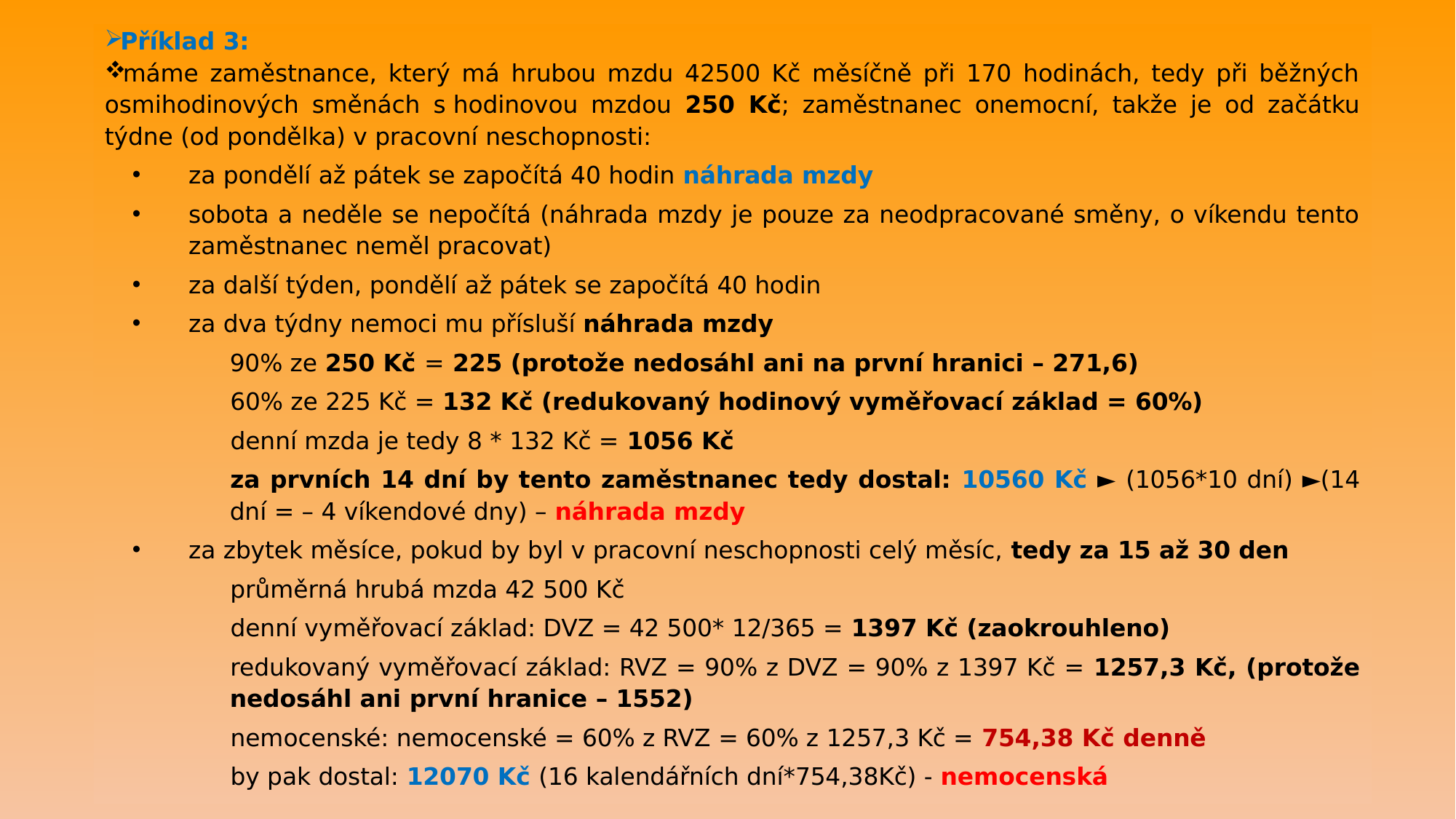

Příklad 3:
máme zaměstnance, který má hrubou mzdu 42500 Kč měsíčně při 170 hodinách, tedy při běžných osmihodinových směnách s hodinovou mzdou 250 Kč; zaměstnanec onemocní, takže je od začátku týdne (od pondělka) v pracovní neschopnosti:
za pondělí až pátek se započítá 40 hodin náhrada mzdy
sobota a neděle se nepočítá (náhrada mzdy je pouze za neodpracované směny, o víkendu tento zaměstnanec neměl pracovat)
za další týden, pondělí až pátek se započítá 40 hodin
za dva týdny nemoci mu přísluší náhrada mzdy
90% ze 250 Kč = 225 (protože nedosáhl ani na první hranici – 271,6)
60% ze 225 Kč = 132 Kč (redukovaný hodinový vyměřovací základ = 60%)
denní mzda je tedy 8 * 132 Kč = 1056 Kč
za prvních 14 dní by tento zaměstnanec tedy dostal: 10560 Kč ► (1056*10 dní) ►(14 dní = – 4 víkendové dny) – náhrada mzdy
za zbytek měsíce, pokud by byl v pracovní neschopnosti celý měsíc, tedy za 15 až 30 den
průměrná hrubá mzda 42 500 Kč
denní vyměřovací základ: DVZ = 42 500* 12/365 = 1397 Kč (zaokrouhleno)
redukovaný vyměřovací základ: RVZ = 90% z DVZ = 90% z 1397 Kč = 1257,3 Kč, (protože nedosáhl ani první hranice – 1552)
nemocenské: nemocenské = 60% z RVZ = 60% z 1257,3 Kč = 754,38 Kč denně
by pak dostal: 12070 Kč (16 kalendářních dní*754,38Kč) - nemocenská